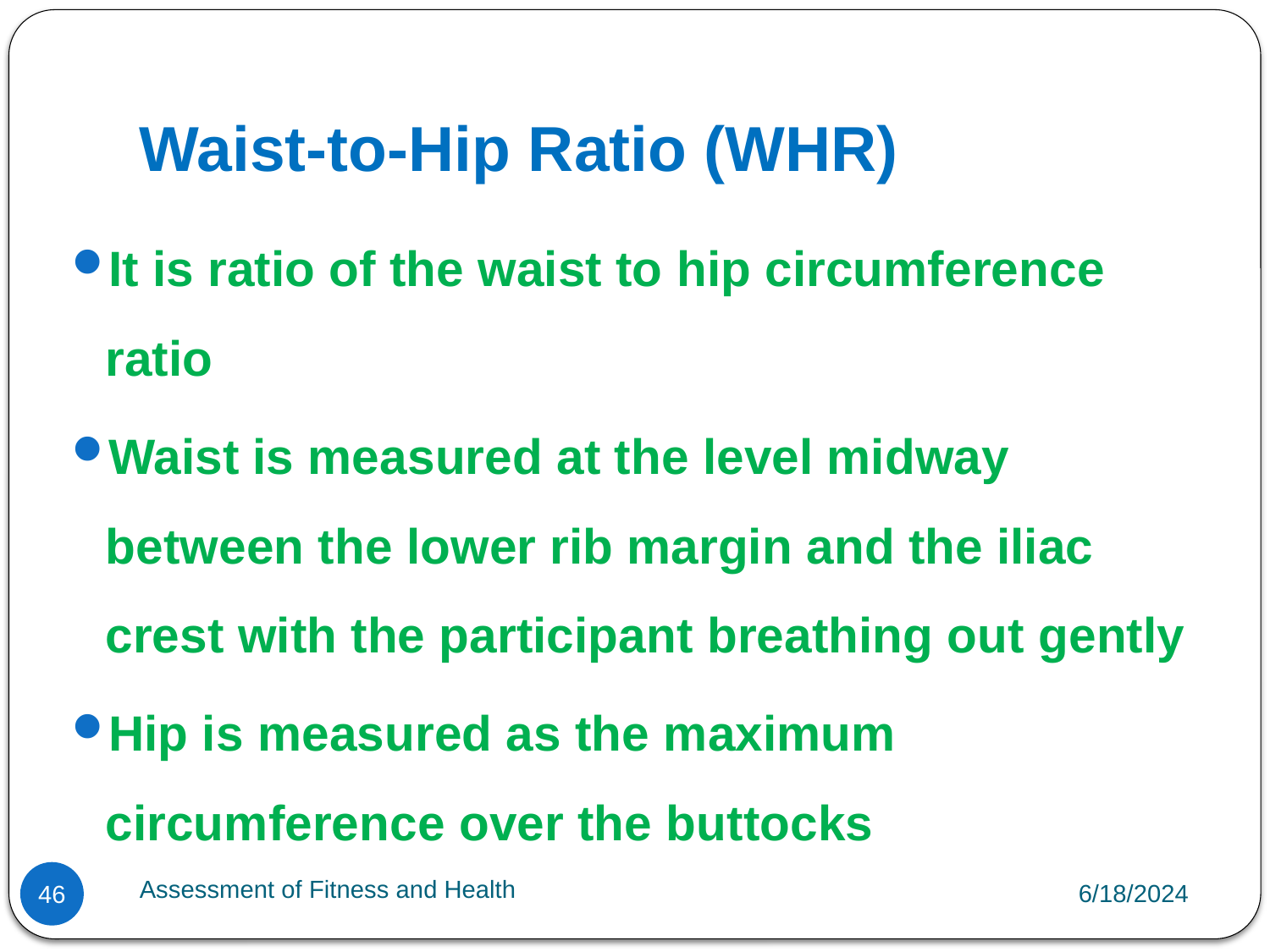

# Waist-to-Hip Ratio (WHR)
It is ratio of the waist to hip circumference ratio
Waist is measured at the level midway between the lower rib margin and the iliac crest with the participant breathing out gently
Hip is measured as the maximum circumference over the buttocks

Assessment of Fitness and Health
6/18/2024
46